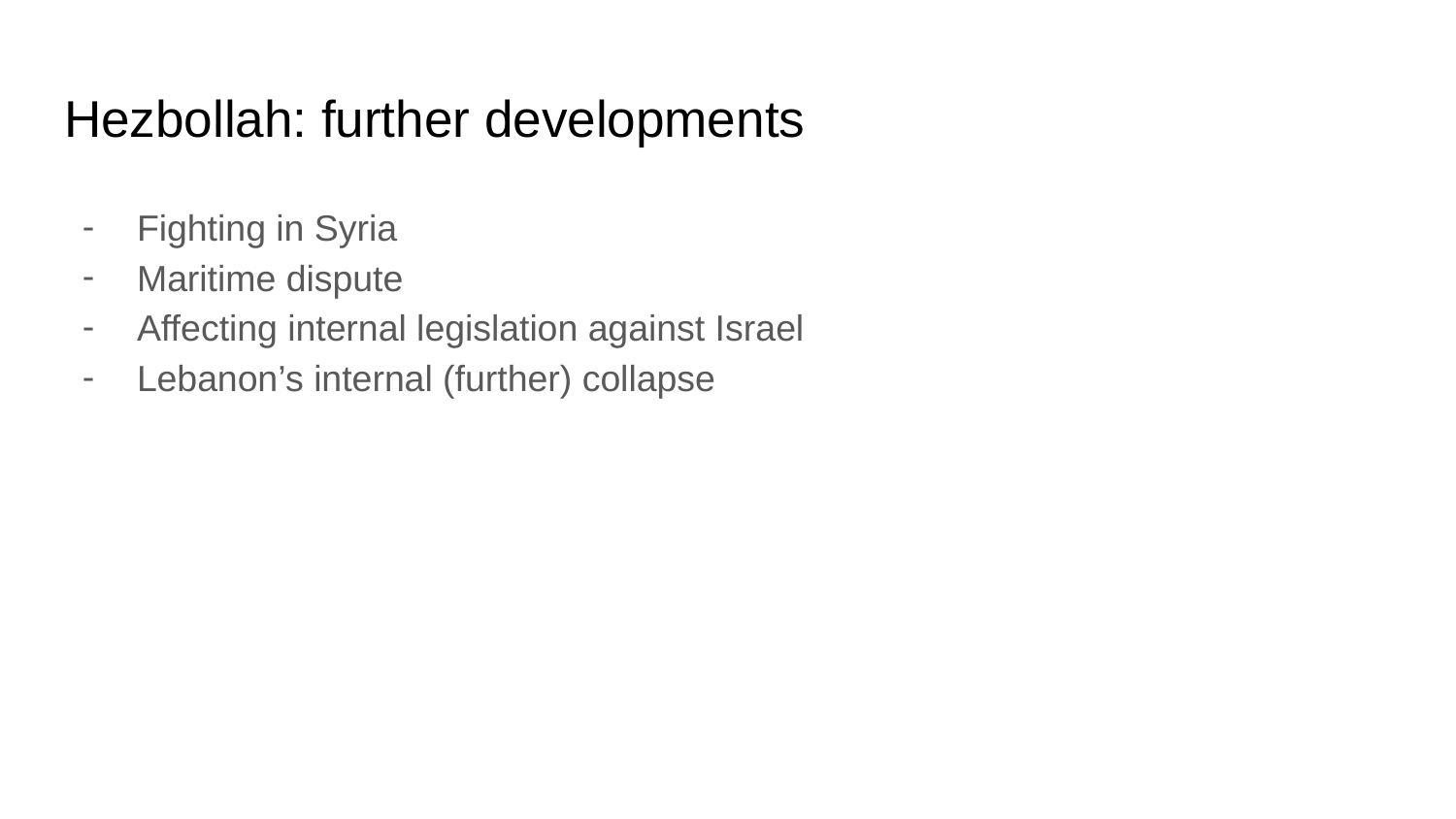

# Hezbollah: further developments
Fighting in Syria
Maritime dispute
Affecting internal legislation against Israel
Lebanon’s internal (further) collapse